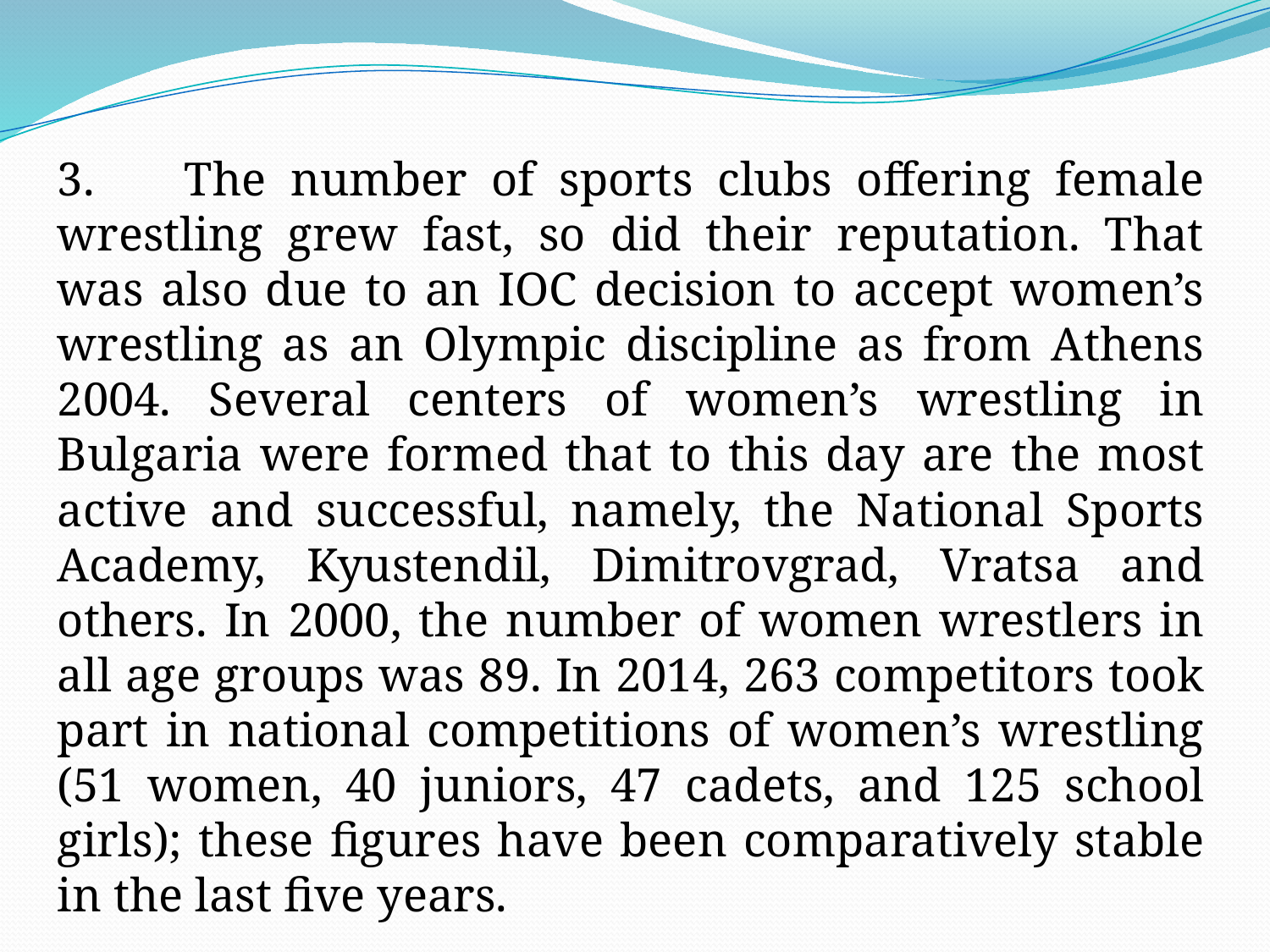

3.	The number of sports clubs offering female wrestling grew fast, so did their reputation. That was also due to an IOC decision to accept women’s wrestling as an Olympic discipline as from Athens 2004. Several centers of women’s wrestling in Bulgaria were formed that to this day are the most active and successful, namely, the National Sports Academy, Kyustendil, Dimitrovgrad, Vratsa and others. In 2000, the number of women wrestlers in all age groups was 89. In 2014, 263 competitors took part in national competitions of women’s wrestling (51 women, 40 juniors, 47 cadets, and 125 school girls); these figures have been comparatively stable in the last five years.